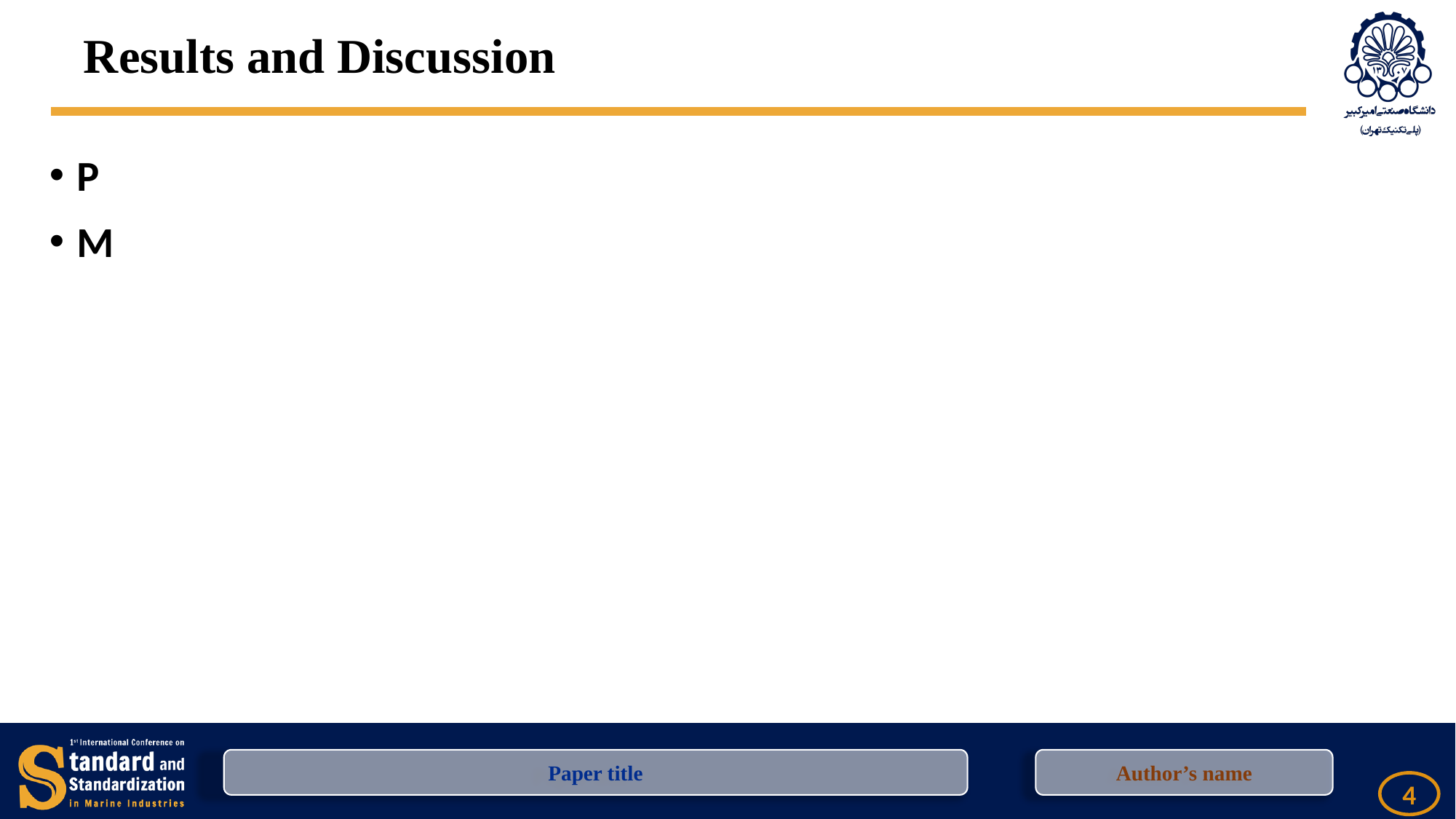

Results and Discussion
P
M
Paper title
Author’s name